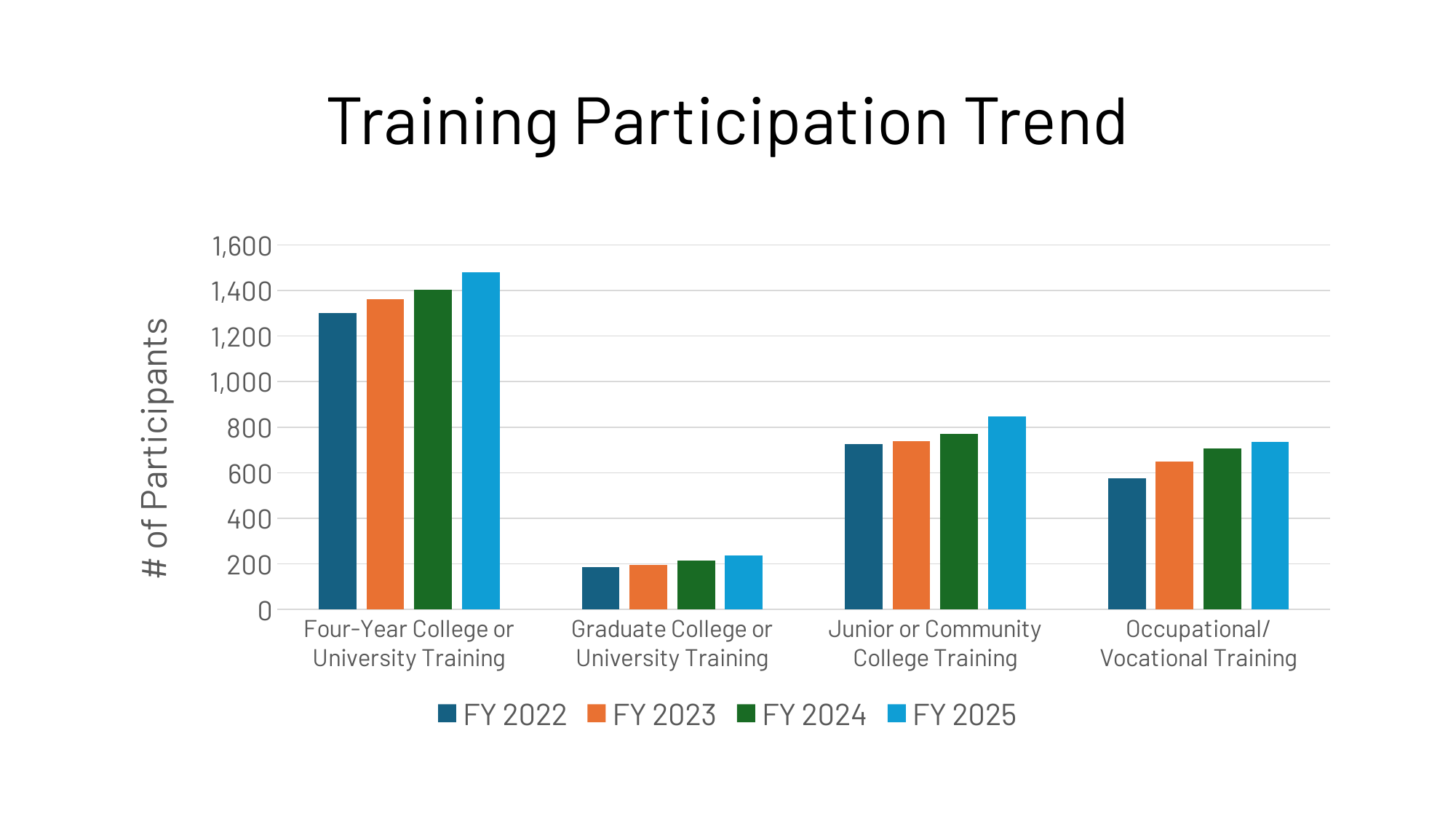

# Training Participation Trend

### Chart

| Category | FY 2022 | FY 2023 | FY 2024 | FY 2025 |
|---|---|---|---|---|
| Four-Year College or University Training | 1302.0 | 1361.0 | 1402.0 | 1478.0 |
| Graduate College or University Training | 186.0 | 194.0 | 215.0 | 238.0 |
| Junior or Community College Training | 727.0 | 740.0 | 769.0 | 848.0 |
| Occupational/Vocational Training | 577.0 | 649.0 | 707.0 | 736.0 |